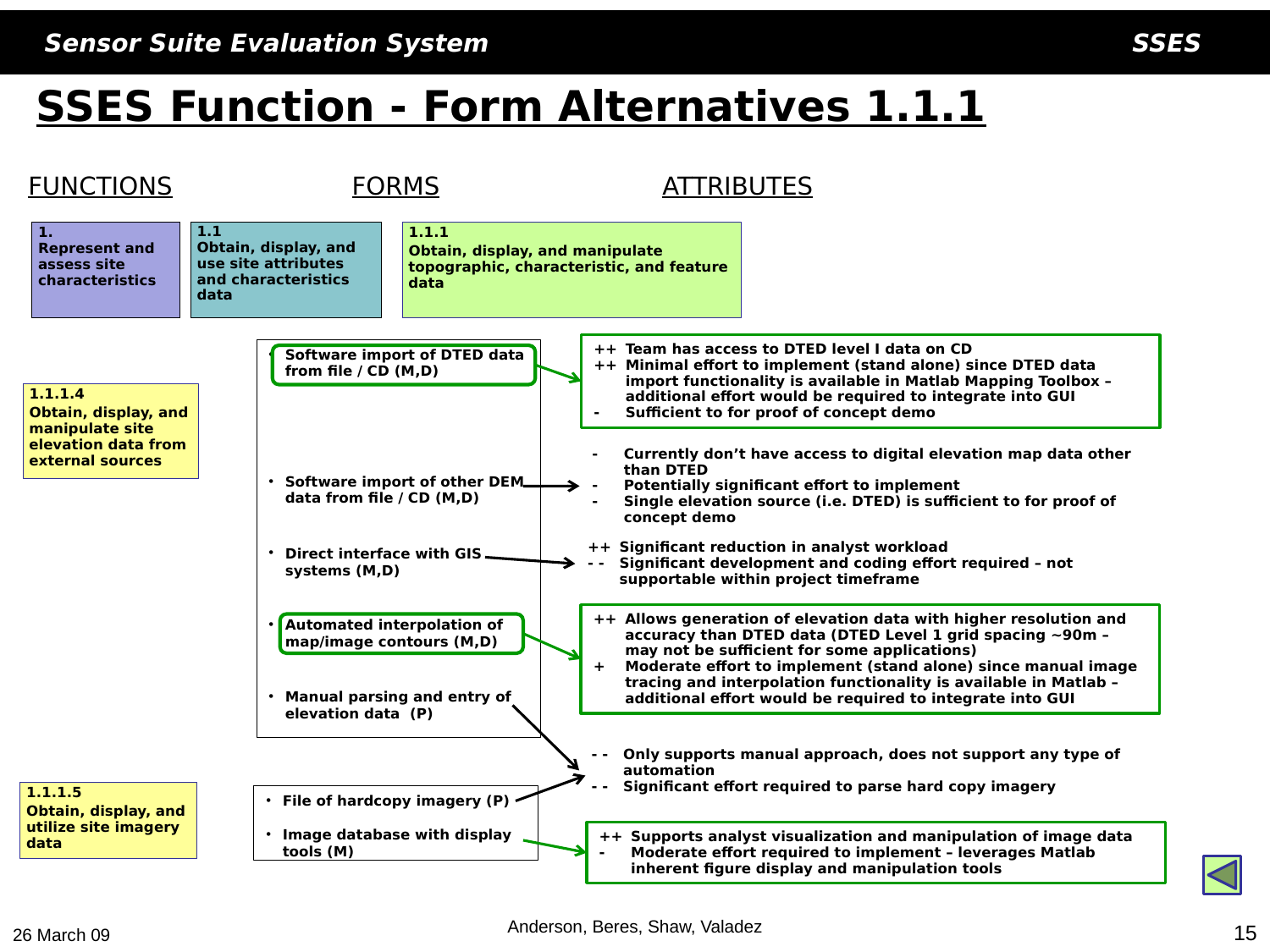

# SSES Function - Form Alternatives 1.1.1
FUNCTIONS
FORMS
ATTRIBUTES
1.
Represent and assess site characteristics
1.1
Obtain, display, and use site attributes and characteristics data
1.1.1
Obtain, display, and manipulate topographic, characteristic, and feature data
++ 	Team has access to DTED level I data on CD
++ 	Minimal effort to implement (stand alone) since DTED data import functionality is available in Matlab Mapping Toolbox – additional effort would be required to integrate into GUI
- 	Sufficient to for proof of concept demo
Software import of DTED data from file / CD (M,D)

Software import of other DEM data from file / CD (M,D)

Direct interface with GIS systems (M,D)

Automated interpolation of map/image contours (M,D)

Manual parsing and entry of elevation data  (P)

1.1.1.4
Obtain, display, and manipulate site elevation data from external sources
- 	Currently don’t have access to digital elevation map data other than DTED
- 	Potentially significant effort to implement
- 	Single elevation source (i.e. DTED) is sufficient to for proof of concept demo
++	Significant reduction in analyst workload
- - 	Significant development and coding effort required – not supportable within project timeframe
++ 	Allows generation of elevation data with higher resolution and accuracy than DTED data (DTED Level 1 grid spacing ~90m – may not be sufficient for some applications)
+	Moderate effort to implement (stand alone) since manual image tracing and interpolation functionality is available in Matlab – additional effort would be required to integrate into GUI

- - 	Only supports manual approach, does not support any type of automation
- - 	Significant effort required to parse hard copy imagery
1.1.1.5
Obtain, display, and utilize site imagery data
File of hardcopy imagery (P)

Image database with display tools (M)

++	Supports analyst visualization and manipulation of image data
-  	Moderate effort required to implement – leverages Matlab inherent figure display and manipulation tools

Anderson, Beres, Shaw, Valadez
15
26 March 09